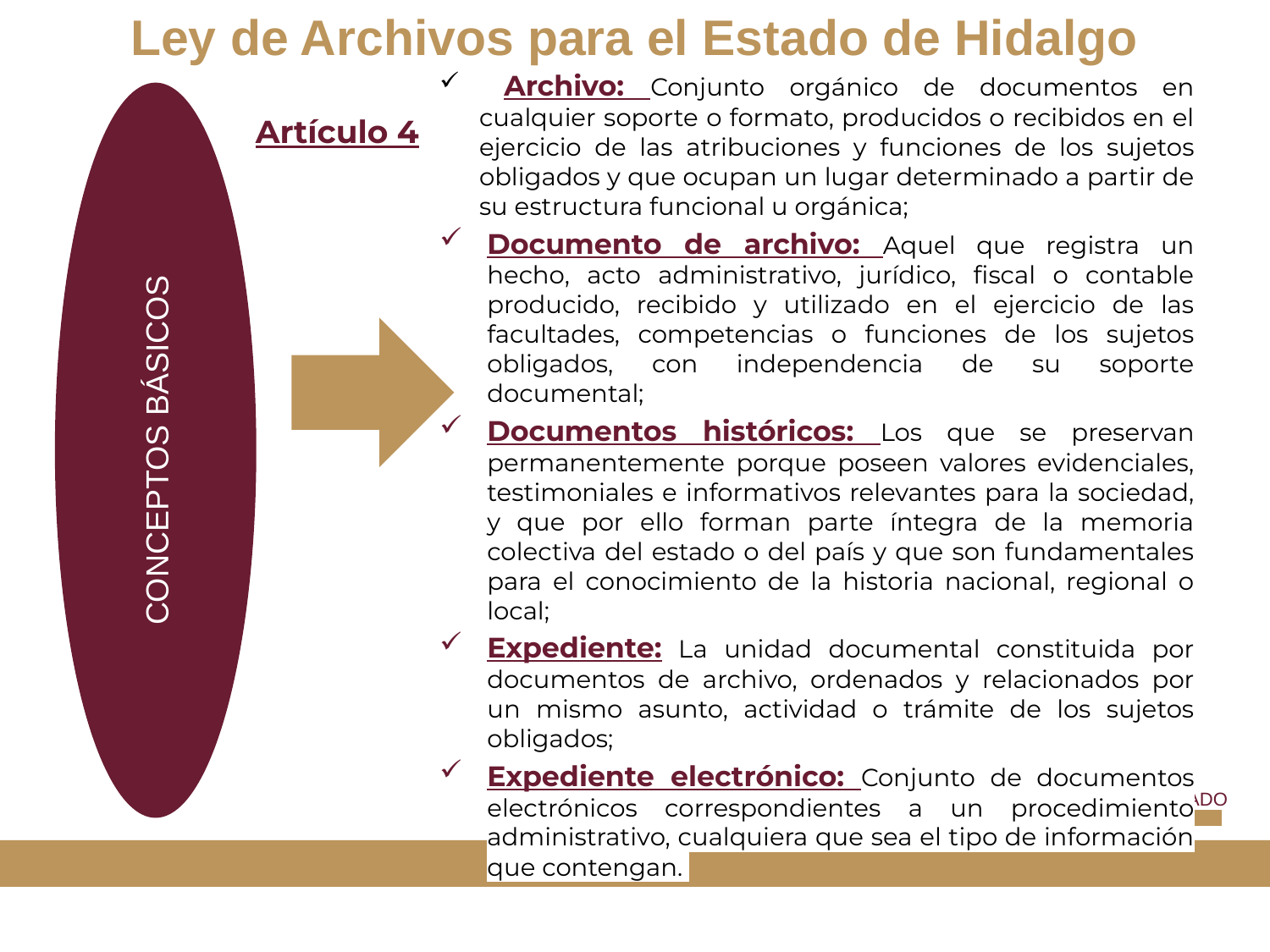

Ley de Archivos para el Estado de Hidalgo
 Archivo: Conjunto orgánico de documentos en cualquier soporte o formato, producidos o recibidos en el ejercicio de las atribuciones y funciones de los sujetos obligados y que ocupan un lugar determinado a partir de su estructura funcional u orgánica;
Documento de archivo: Aquel que registra un hecho, acto administrativo, jurídico, fiscal o contable producido, recibido y utilizado en el ejercicio de las facultades, competencias o funciones de los sujetos obligados, con independencia de su soporte documental;
Documentos históricos: Los que se preservan permanentemente porque poseen valores evidenciales, testimoniales e informativos relevantes para la sociedad, y que por ello forman parte íntegra de la memoria colectiva del estado o del país y que son fundamentales para el conocimiento de la historia nacional, regional o local;
Expediente: La unidad documental constituida por documentos de archivo, ordenados y relacionados por un mismo asunto, actividad o trámite de los sujetos obligados;
Expediente electrónico: Conjunto de documentos electrónicos correspondientes a un procedimiento administrativo, cualquiera que sea el tipo de información que contengan.
CONCEPTOS BÁSICOS
Artículo 4

ARCHIVO GENERAL DEL ESTADO

9